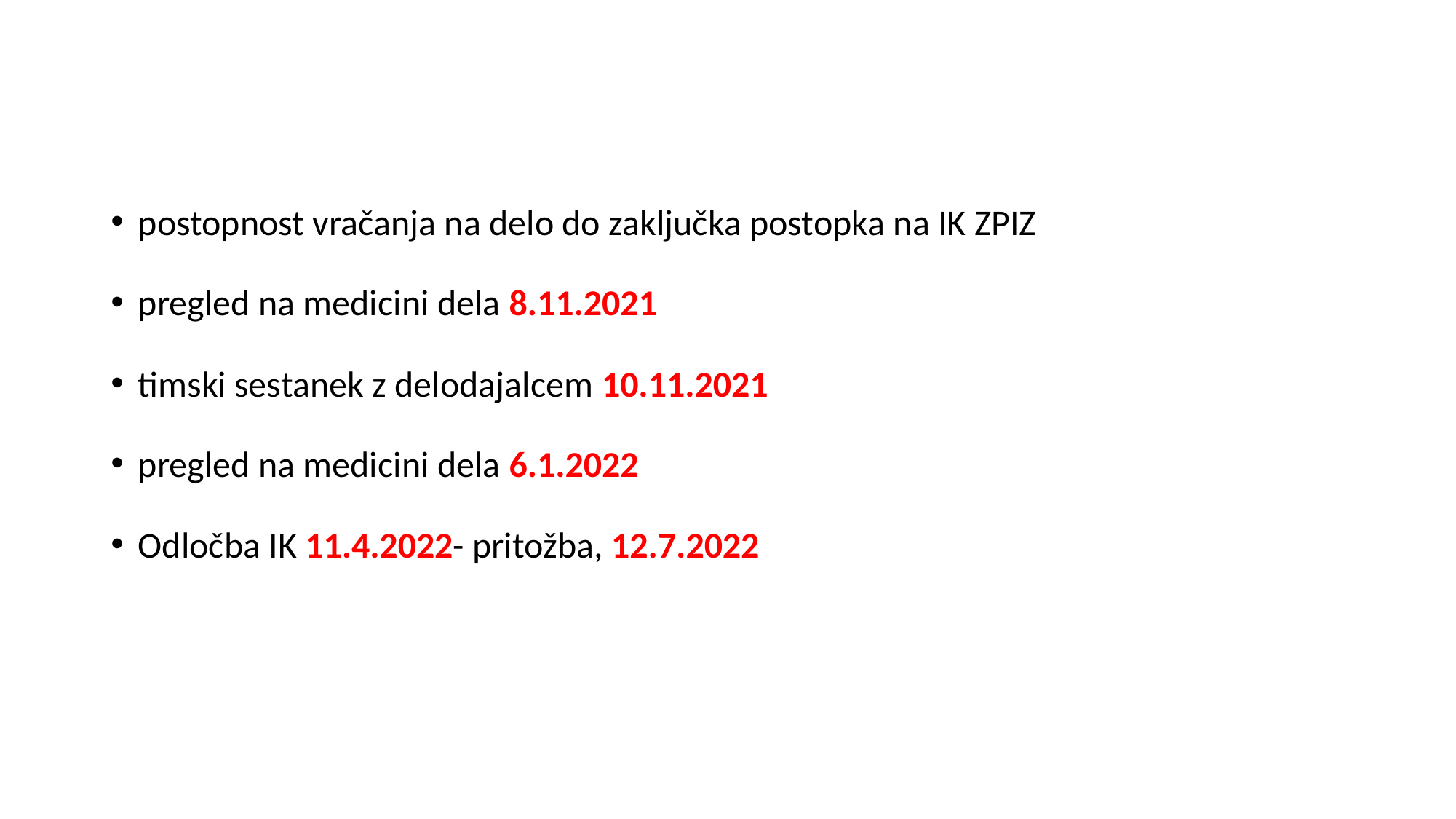

#
postopnost vračanja na delo do zaključka postopka na IK ZPIZ
pregled na medicini dela 8.11.2021
timski sestanek z delodajalcem 10.11.2021
pregled na medicini dela 6.1.2022
Odločba IK 11.4.2022- pritožba, 12.7.2022